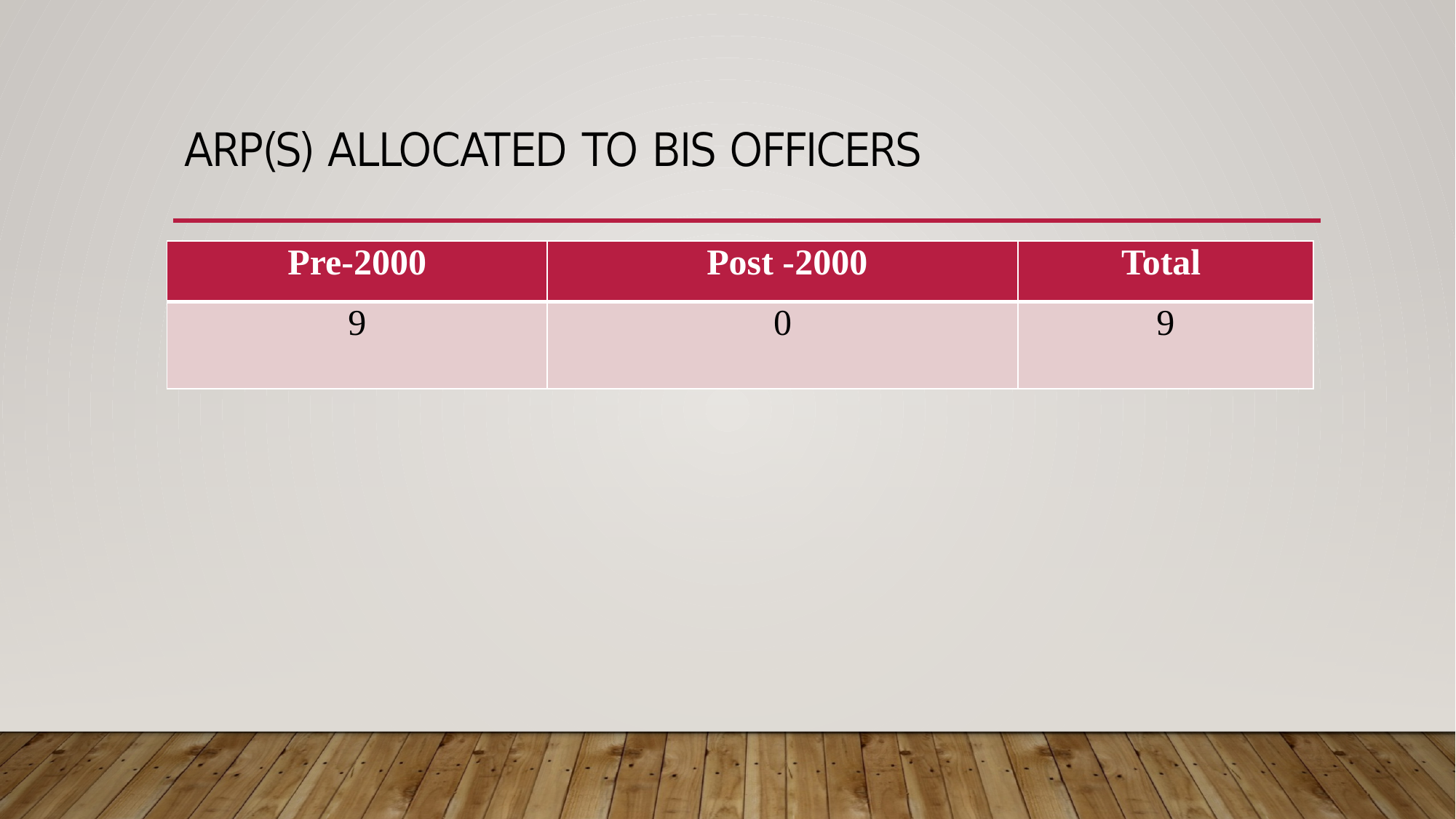

# Arp(S) allocated to BIS officers
| Pre-2000 | Post -2000 | Total |
| --- | --- | --- |
| 9 | 0 | 9 |